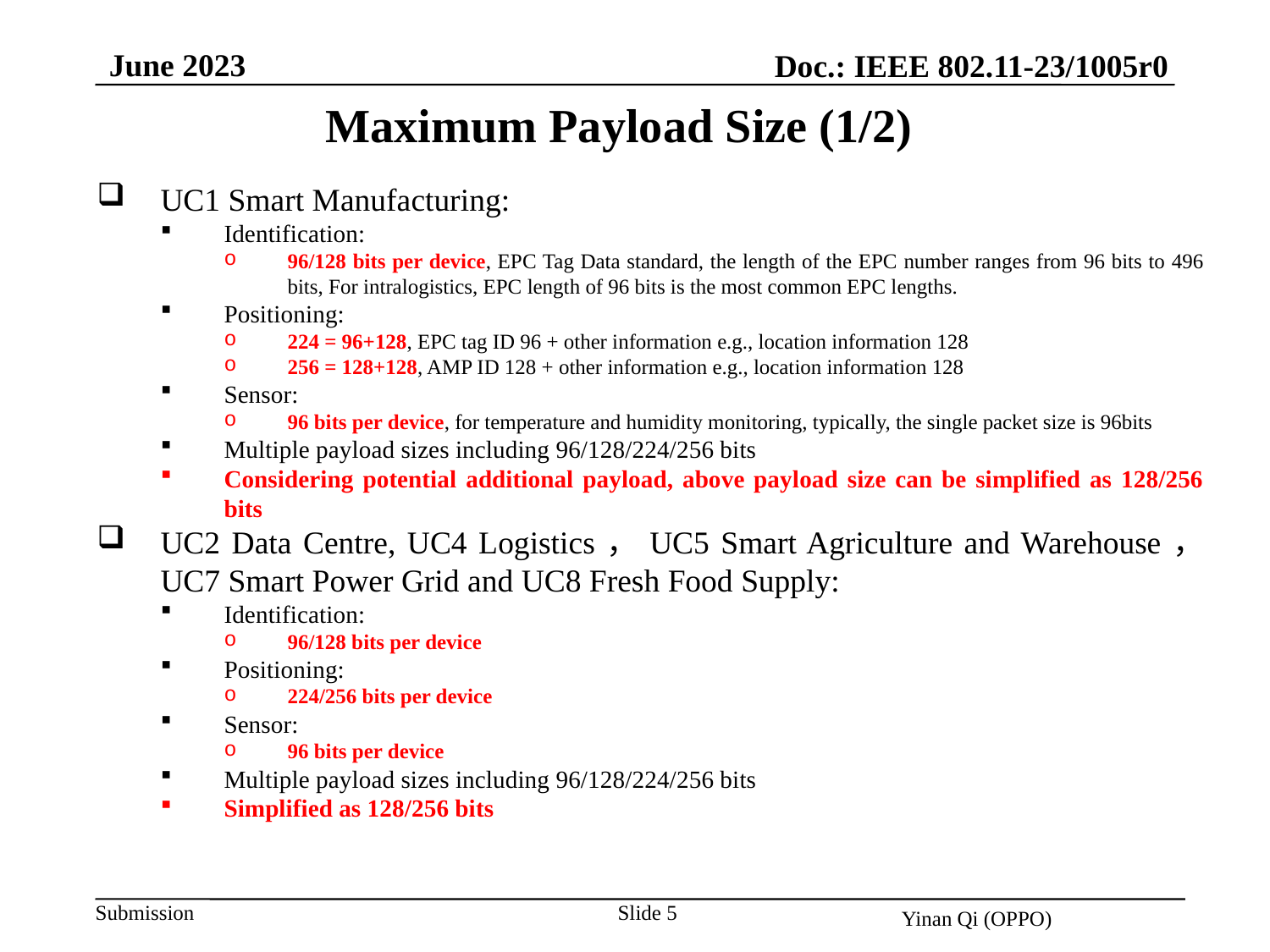

June 2023
Doc.: IEEE 802.11-23/1005r0
Maximum Payload Size (1/2)
UC1 Smart Manufacturing:
Identification:
96/128 bits per device, EPC Tag Data standard, the length of the EPC number ranges from 96 bits to 496 bits, For intralogistics, EPC length of 96 bits is the most common EPC lengths.
Positioning:
224 = 96+128, EPC tag ID 96 + other information e.g., location information 128
256 = 128+128, AMP ID 128 + other information e.g., location information 128
Sensor:
96 bits per device, for temperature and humidity monitoring, typically, the single packet size is 96bits
Multiple payload sizes including 96/128/224/256 bits
Considering potential additional payload, above payload size can be simplified as 128/256 bits
UC2 Data Centre, UC4 Logistics，UC5 Smart Agriculture and Warehouse， UC7 Smart Power Grid and UC8 Fresh Food Supply:
Identification:
96/128 bits per device
Positioning:
224/256 bits per device
Sensor:
96 bits per device
Multiple payload sizes including 96/128/224/256 bits
Simplified as 128/256 bits

Slide 5
Yinan Qi (OPPO)